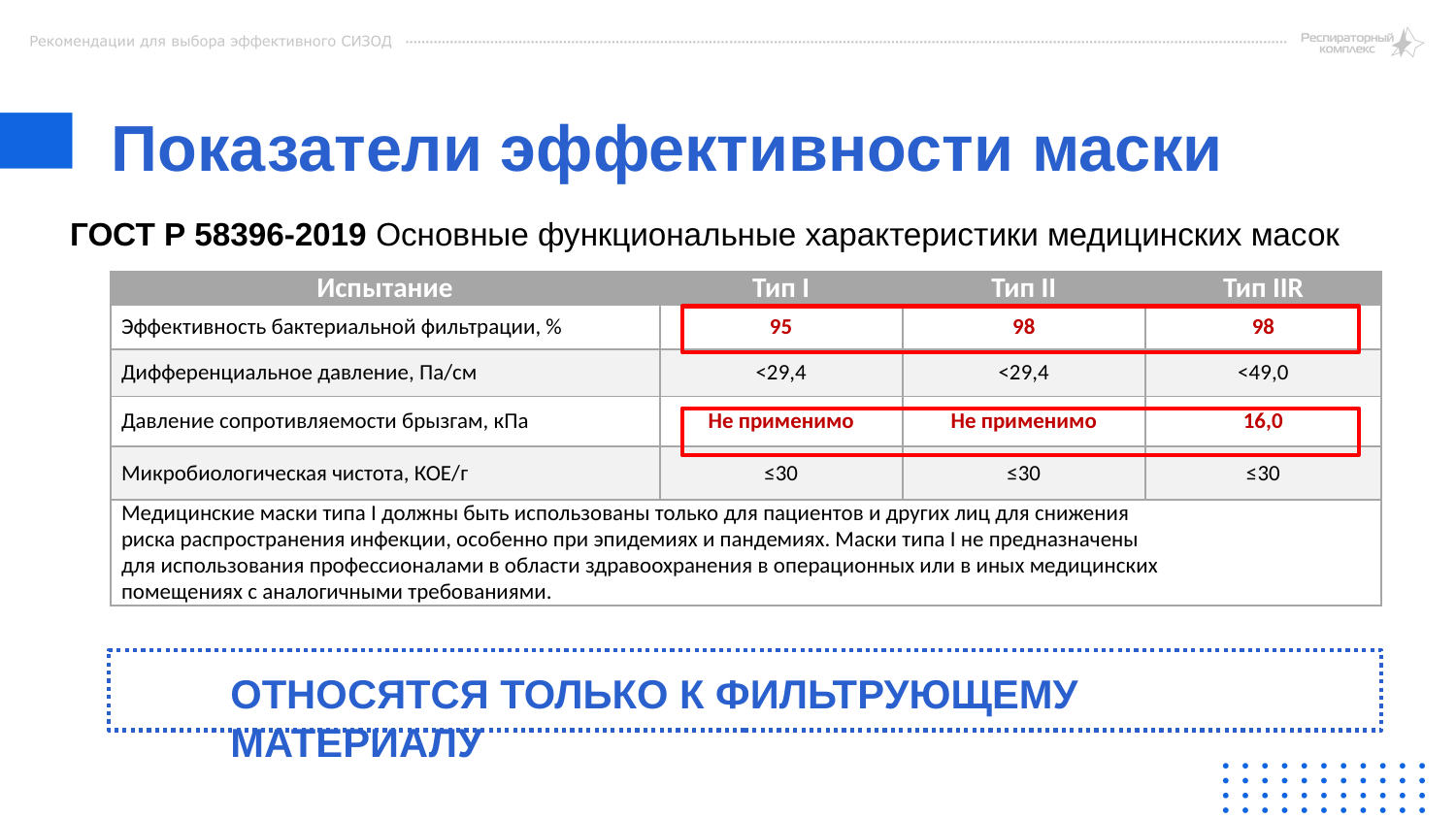

Показатели эффективности маски
ГОСТ Р 58396-2019 Основные функциональные характеристики медицинских масок
| Испытание | Тип I | Тип II | Тип IIR |
| --- | --- | --- | --- |
| Эффективность бактериальной фильтрации, % | 95 | 98 | 98 |
| Дифференциальное давление, Па/см | <29,4 | <29,4 | <49,0 |
| Давление сопротивляемости брызгам, кПа | Не применимо | Не применимо | 16,0 |
| Микробиологическая чистота, КОЕ/г | ≤30 | ≤30 | ≤30 |
| Медицинские маски типа I должны быть использованы только для пациентов и других лиц для снижения риска распространения инфекции, особенно при эпидемиях и пандемиях. Маски типа I не предназначены для использования профессионалами в области здравоохранения в операционных или в иных медицинских помещениях с аналогичными требованиями. |  |  |  |

ОТНОСЯТСЯ ТОЛЬКО К ФИЛЬТРУЮЩЕМУ МАТЕРИАЛУ